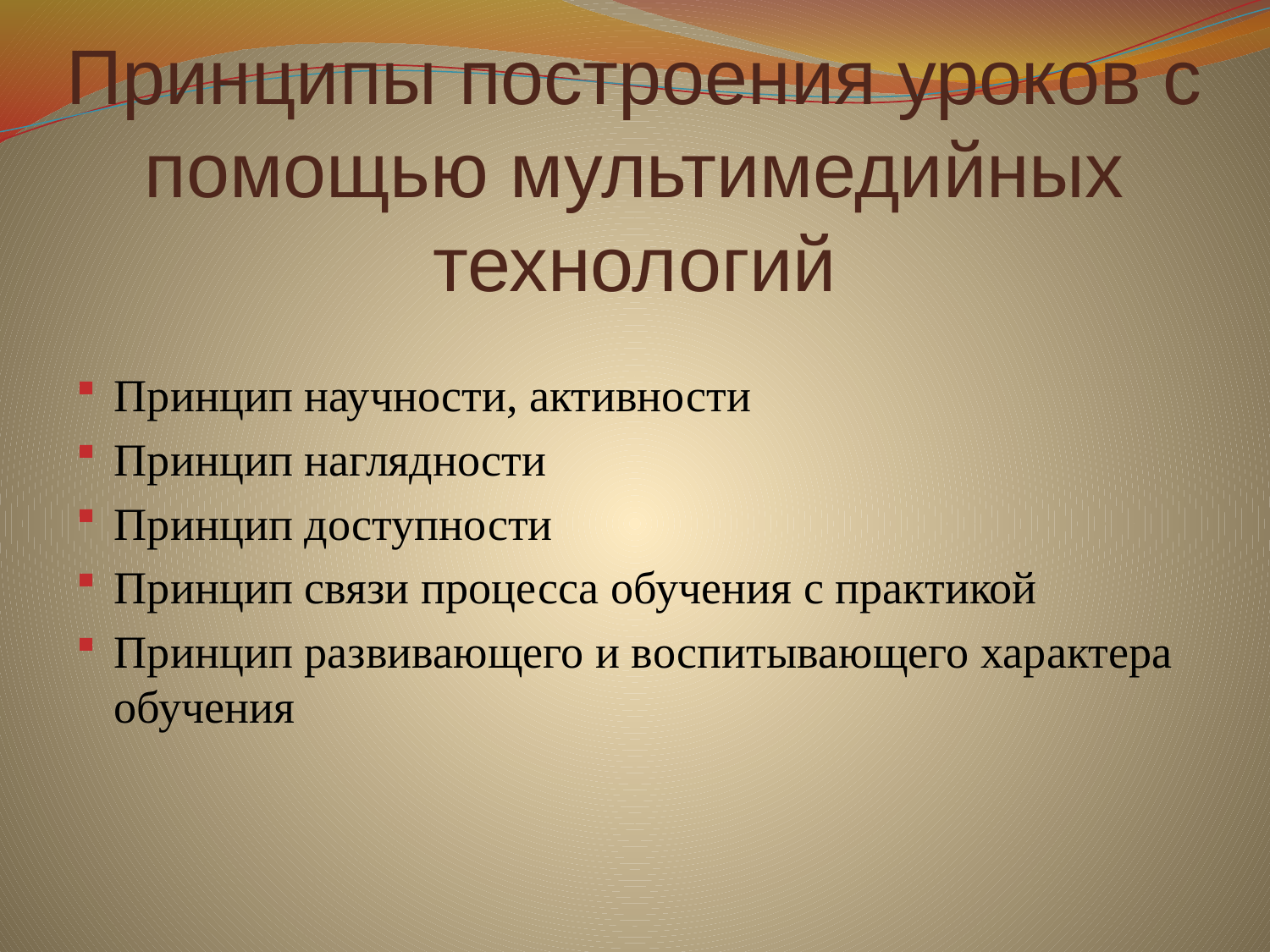

# Принципы построения уроков с помощью мультимедийных технологий
Принцип научности, активности
Принцип наглядности
Принцип доступности
Принцип связи процесса обучения с практикой
Принцип развивающего и воспитывающего характера обучения